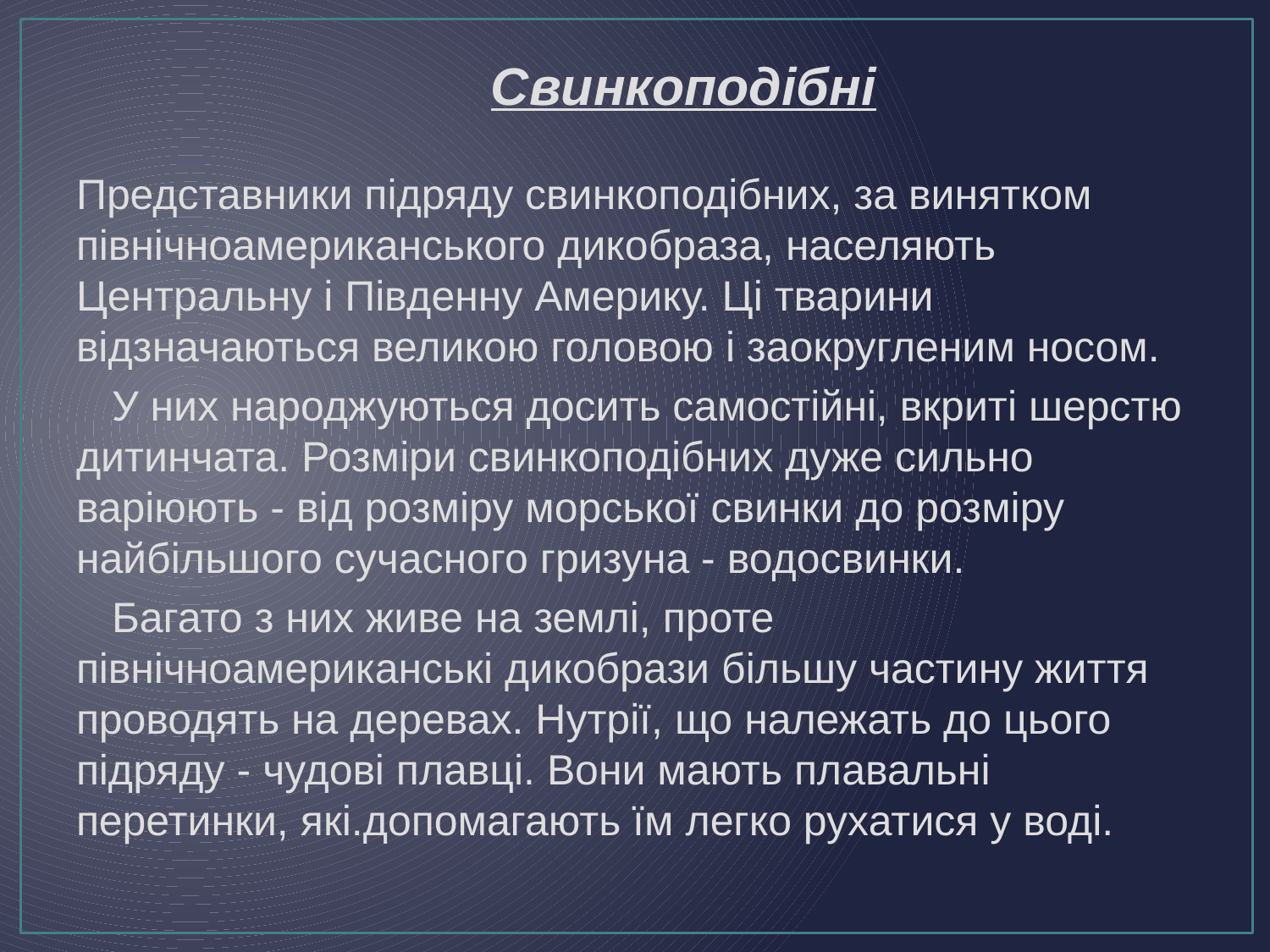

Свинкоподібні
Представники підряду свинкоподібних, за винятком північноамериканського дикобраза, населяють Центральну і Південну Америку. Ці тварини відзначаються великою головою і заокругленим носом.
   У них народжуються досить самостійні, вкриті шерстю дитинчата. Розміри свинкоподібних дуже сильно варіюють - від розміру морської свинки до розміру найбільшого сучасного гризуна - водосвинки.
   Багато з них живе на землі, проте північноамериканські дикобрази більшу частину життя проводять на деревах. Нутрії, що належать до цього підряду - чудові плавці. Вони мають плавальні перетинки, які.допомагають їм легко рухатися у воді.